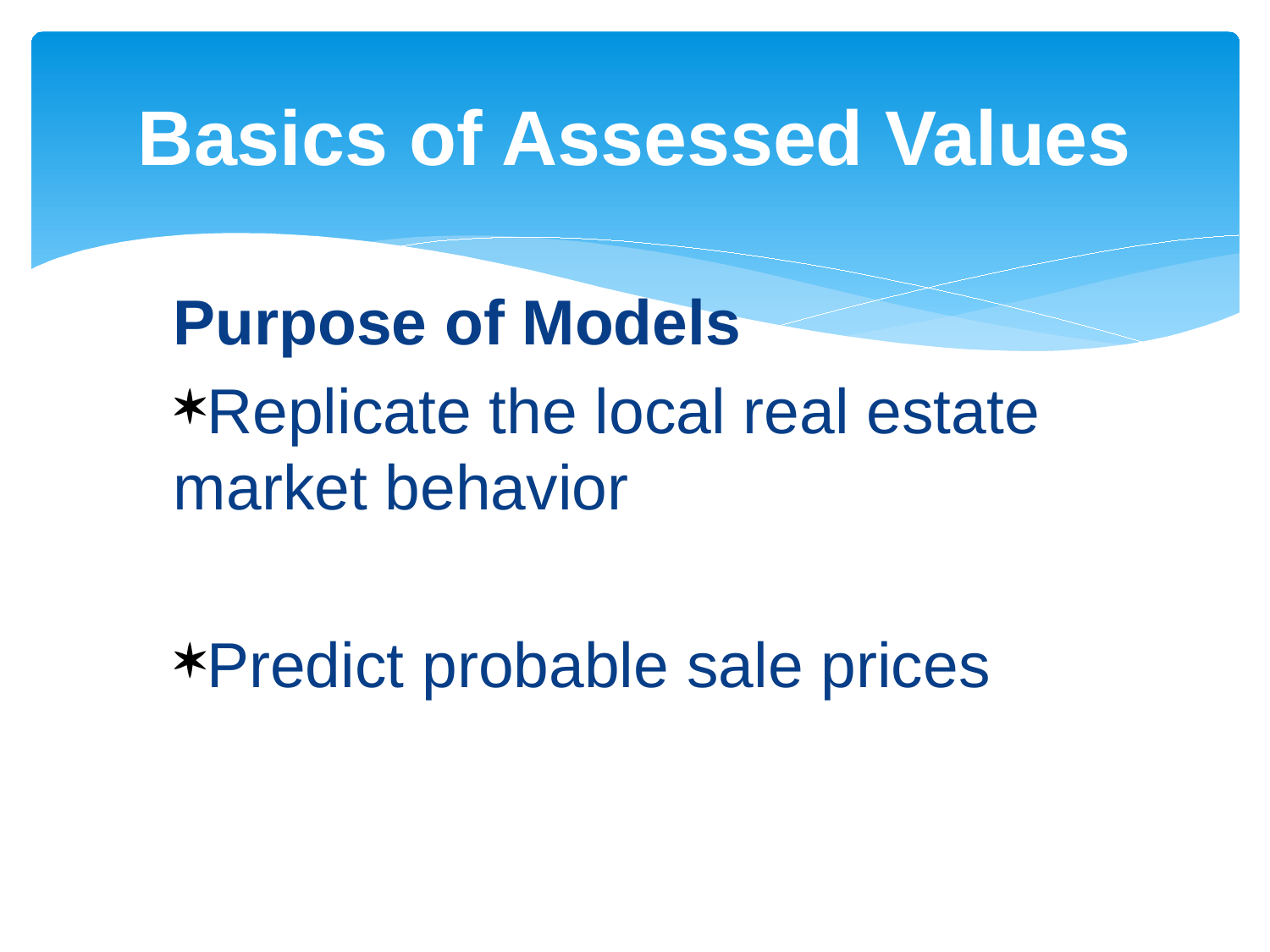

# Basics of Assessed Values
Purpose of Models
Replicate the local real estate market behavior

Predict probable sale prices